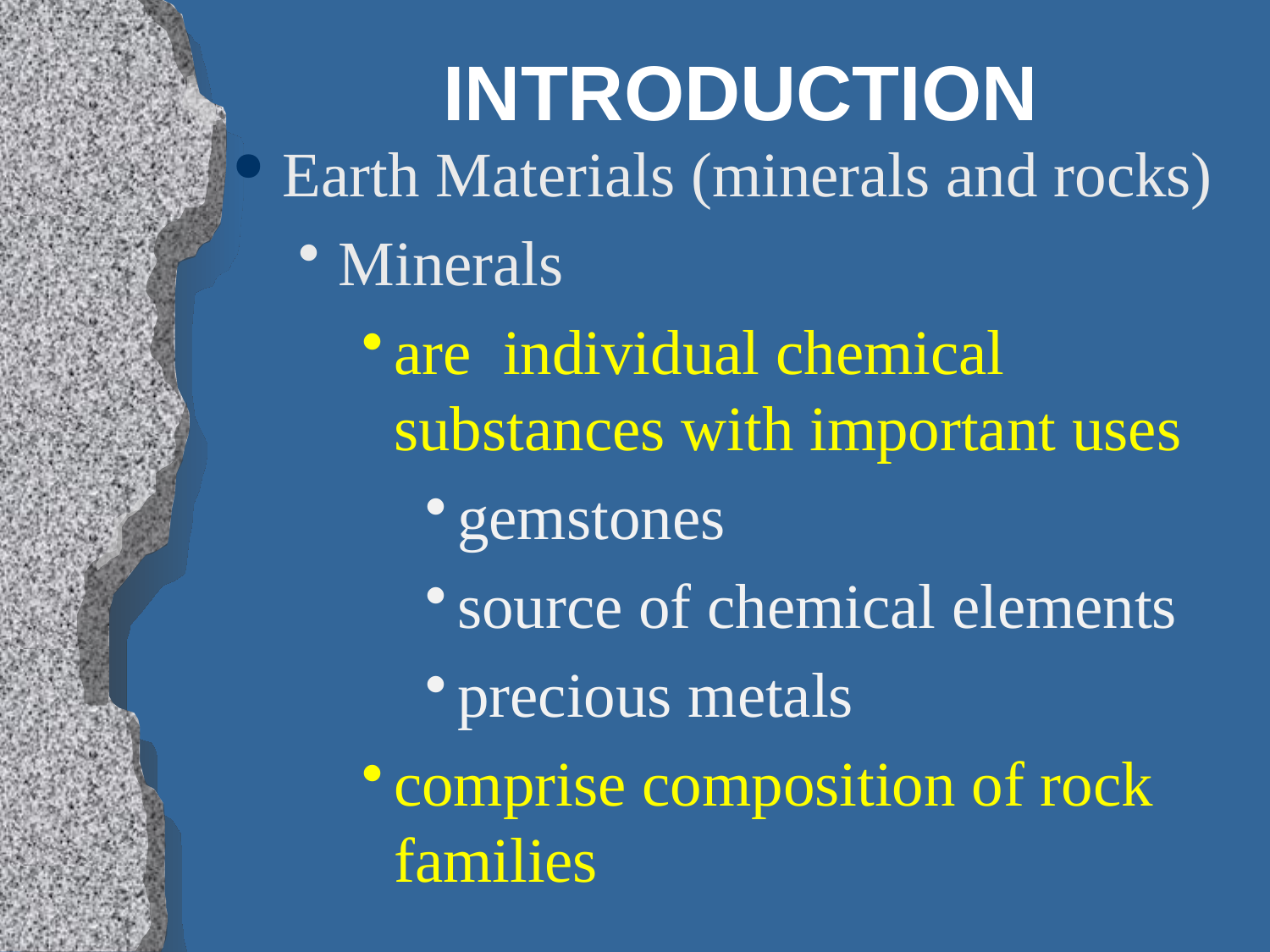

# INTRODUCTION
Earth Materials (minerals and rocks)
Minerals
are  individual chemical substances with important uses
gemstones
source of chemical elements
precious metals
comprise composition of rock families